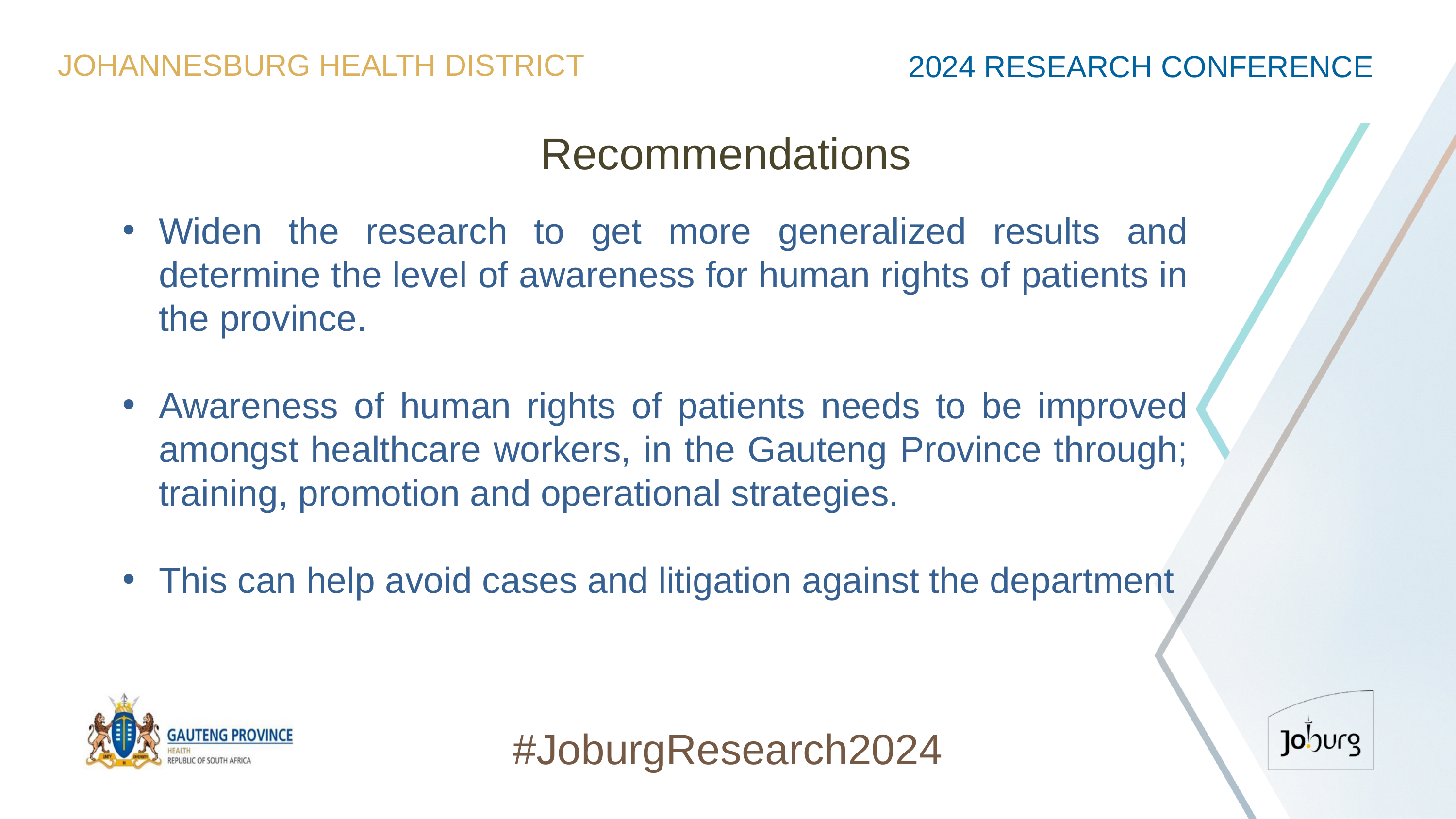

JOHANNESBURG HEALTH DISTRICT
2024 RESEARCH CONFERENCE
# Recommendations

Widen the research to get more generalized results and determine the level of awareness for human rights of patients in the province.

Awareness of human rights of patients needs to be improved amongst healthcare workers, in the Gauteng Province through; training, promotion and operational strategies.

This can help avoid cases and litigation against the department

#JoburgResearch2024